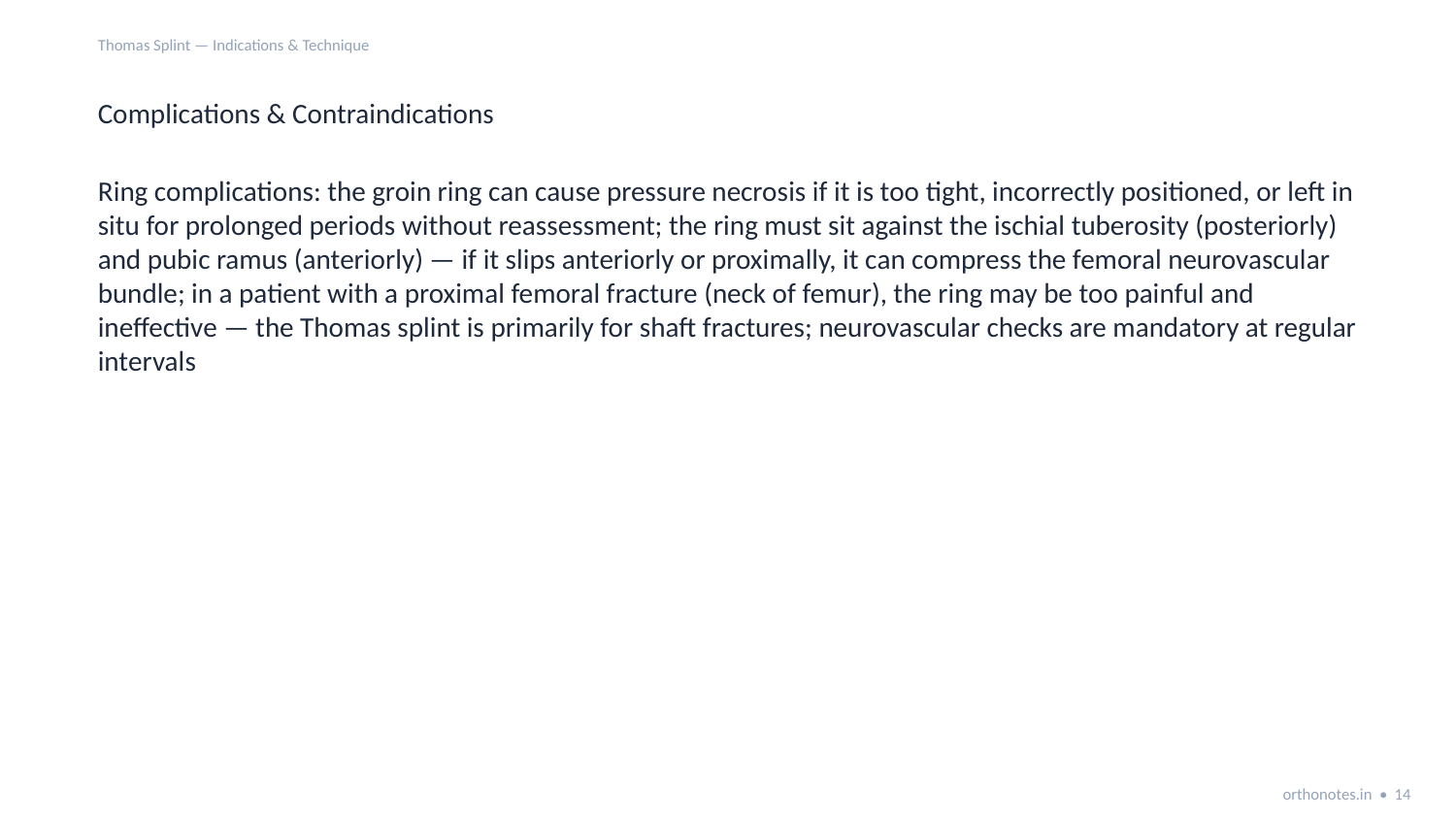

Thomas Splint — Indications & Technique
Complications & Contraindications
Ring complications: the groin ring can cause pressure necrosis if it is too tight, incorrectly positioned, or left in situ for prolonged periods without reassessment; the ring must sit against the ischial tuberosity (posteriorly) and pubic ramus (anteriorly) — if it slips anteriorly or proximally, it can compress the femoral neurovascular bundle; in a patient with a proximal femoral fracture (neck of femur), the ring may be too painful and ineffective — the Thomas splint is primarily for shaft fractures; neurovascular checks are mandatory at regular intervals
orthonotes.in  •  14